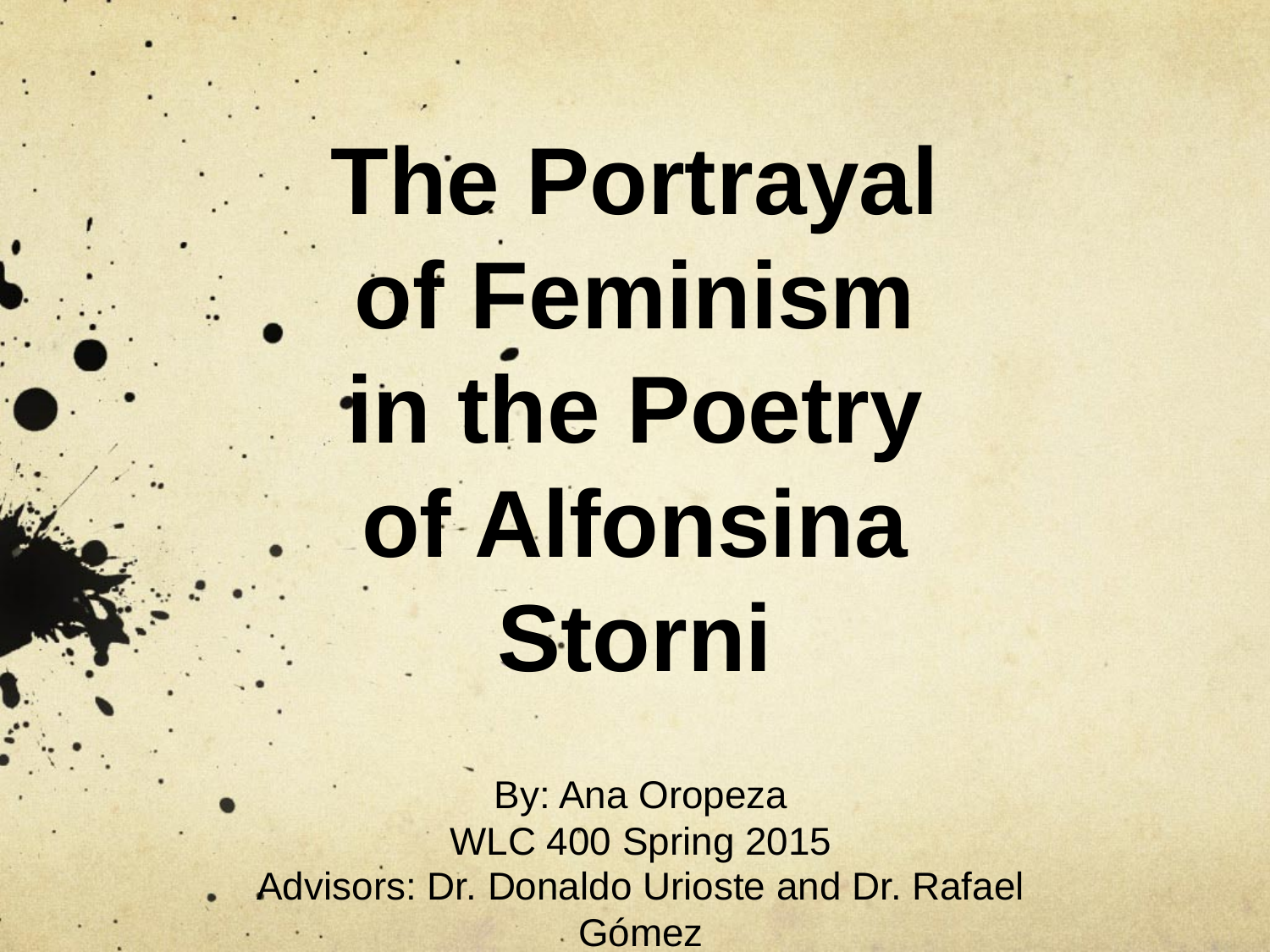

The Portrayal of Feminism in the Poetry of Alfonsina Storni

By: Ana Oropeza
WLC 400 Spring 2015
Advisors: Dr. Donaldo Urioste and Dr. Rafael Gómez